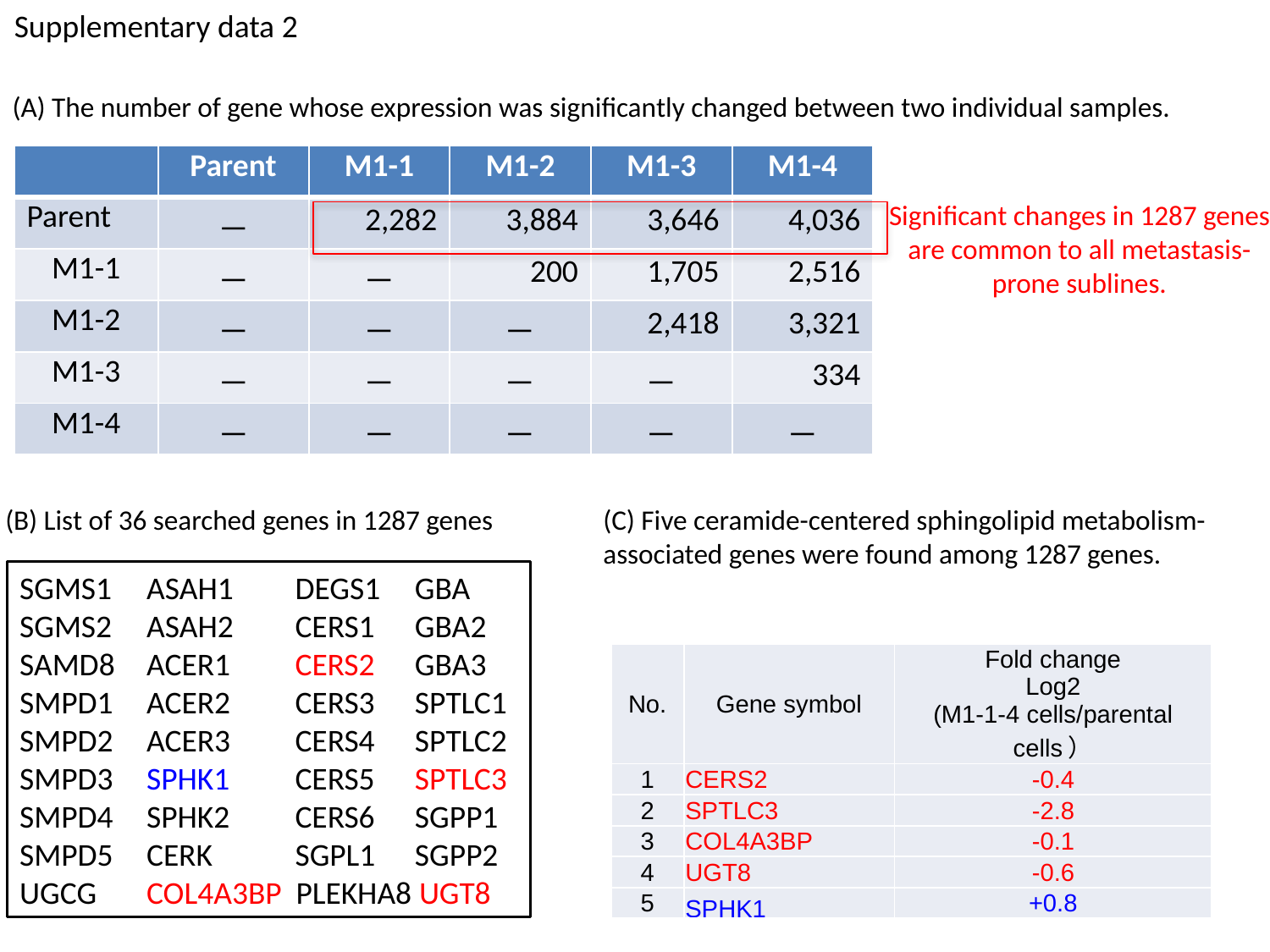

Supplementary data 2
(A) The number of gene whose expression was significantly changed between two individual samples.
|  | Parent | M1-1 | M1-2 | M1-3 | M1-4 |
| --- | --- | --- | --- | --- | --- |
| Parent | － | 2,282 | 3,884 | 3,646 | 4,036 |
| M1-1 | － | － | 200 | 1,705 | 2,516 |
| M1-2 | － | － | － | 2,418 | 3,321 |
| M1-3 | － | － | － | － | 334 |
| M1-4 | － | － | － | － | － |
Significant changes in 1287 genes are common to all metastasis- prone sublines.

(B) List of 36 searched genes in 1287 genes
(C) Five ceramide-centered sphingolipid metabolism-associated genes were found among 1287 genes.
SGMS1	ASAH1	   DEGS1	  GBA
SGMS2	ASAH2	   CERS1	  GBA2
SAMD8	ACER1	   CERS2	  GBA3
SMPD1	ACER2	   CERS3	  SPTLC1
SMPD2	ACER3	   CERS4	  SPTLC2
SMPD3	SPHK1	   CERS5	  SPTLC3
SMPD4	SPHK2	   CERS6	  SGPP1
SMPD5	CERK	   SGPL1	  SGPP2
UGCG 	COL4A3BP  PLEKHA8 UGT8
| No. | Gene symbol | Fold change Log2 (M1-1-4 cells/parental cells） |
| --- | --- | --- |
| 1 | CERS2 | -0.4 |
| 2 | SPTLC3 | -2.8 |
| 3 | COL4A3BP | -0.1 |
| 4 | UGT8 | -0.6 |
| 5 | SPHK1 | +0.8 |